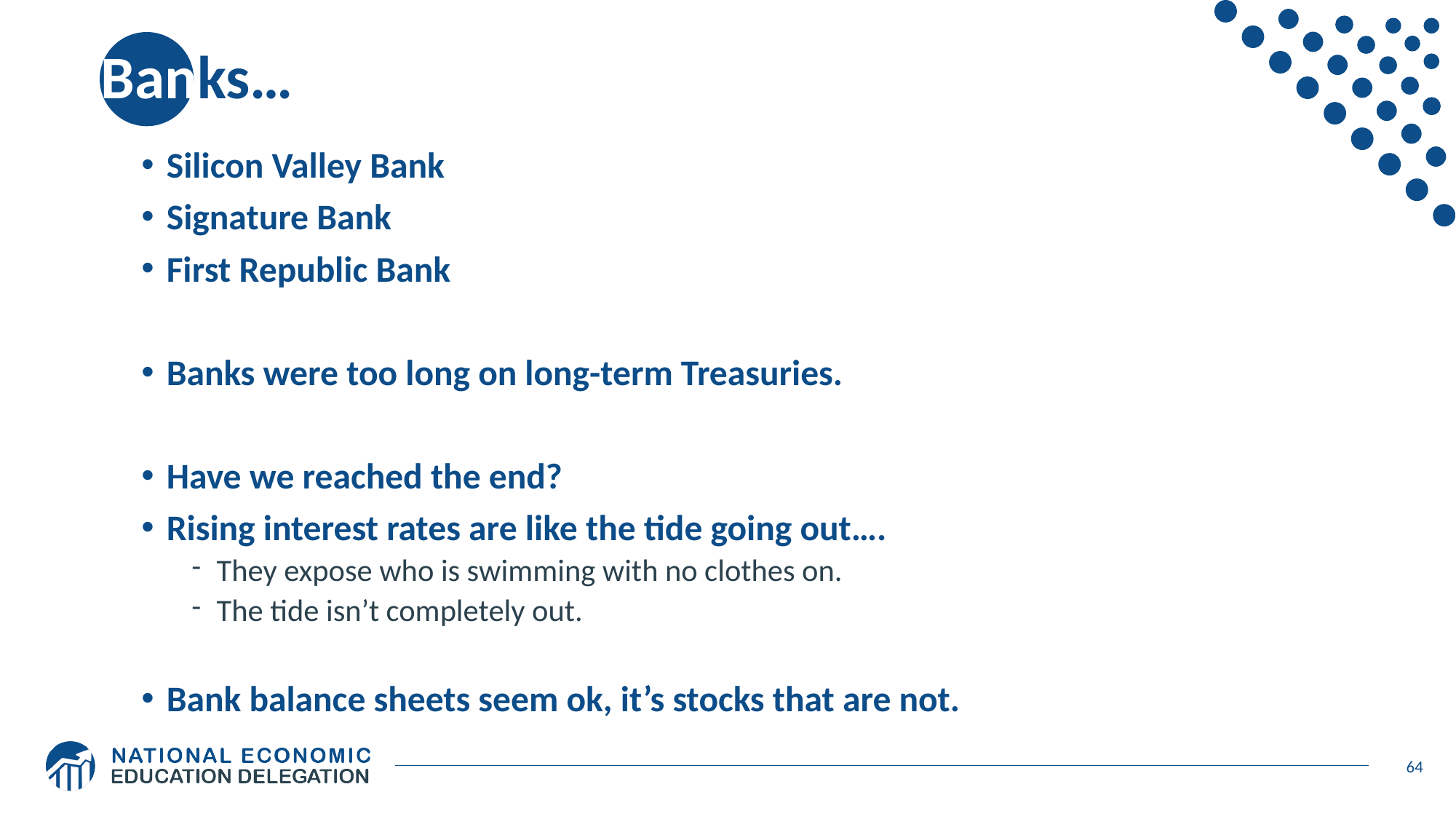

# Banks…
Silicon Valley Bank
Signature Bank
First Republic Bank

Banks were too long on long-term Treasuries.

Have we reached the end?
Rising interest rates are like the tide going out….
They expose who is swimming with no clothes on.
The tide isn’t completely out.

Bank balance sheets seem ok, it’s stocks that are not.
64